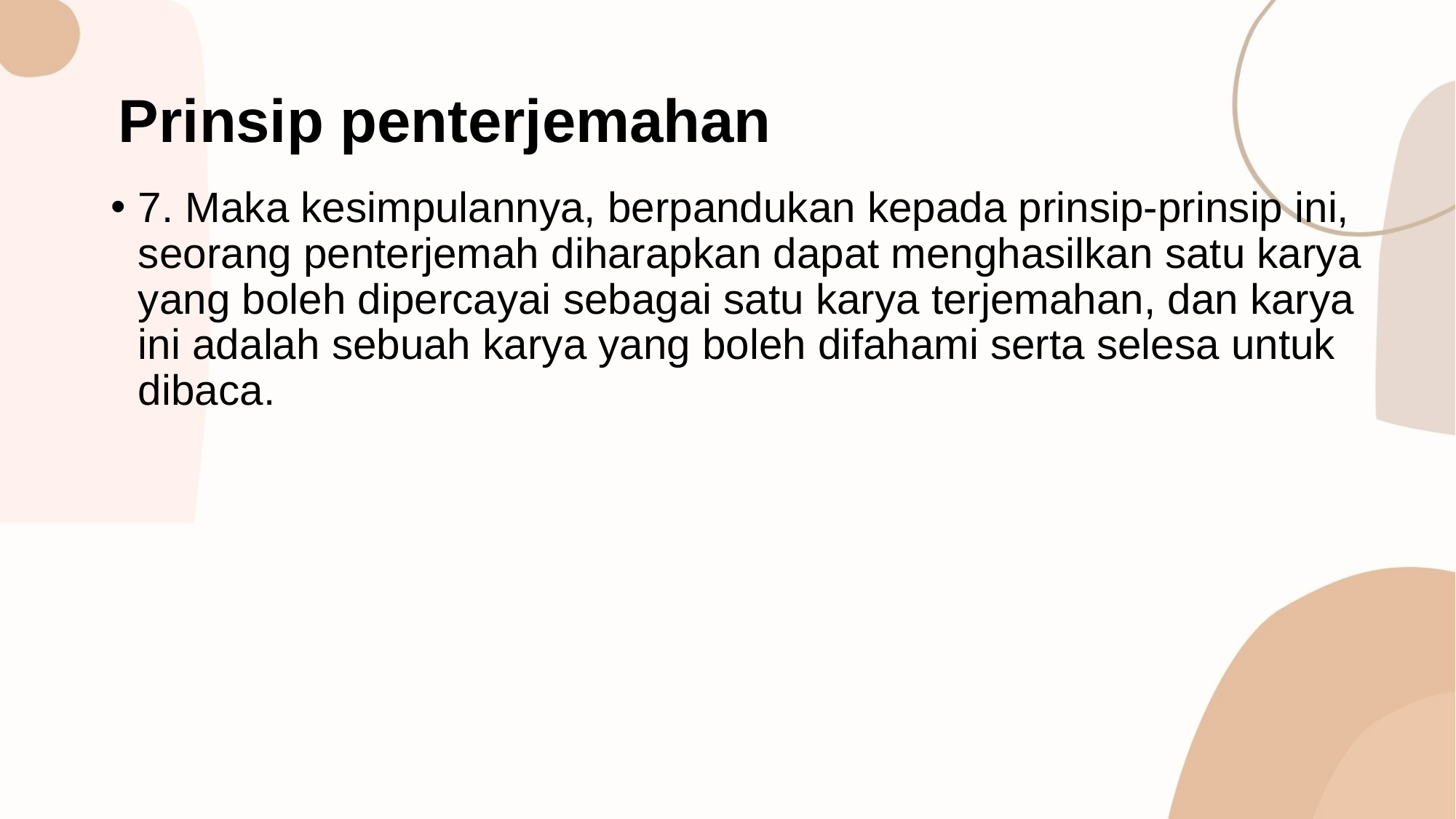

# Prinsip penterjemahan
7. Maka kesimpulannya, berpandukan kepada prinsip-prinsip ini, seorang penterjemah diharapkan dapat menghasilkan satu karya yang boleh dipercayai sebagai satu karya terjemahan, dan karya ini adalah sebuah karya yang boleh difahami serta selesa untuk dibaca.